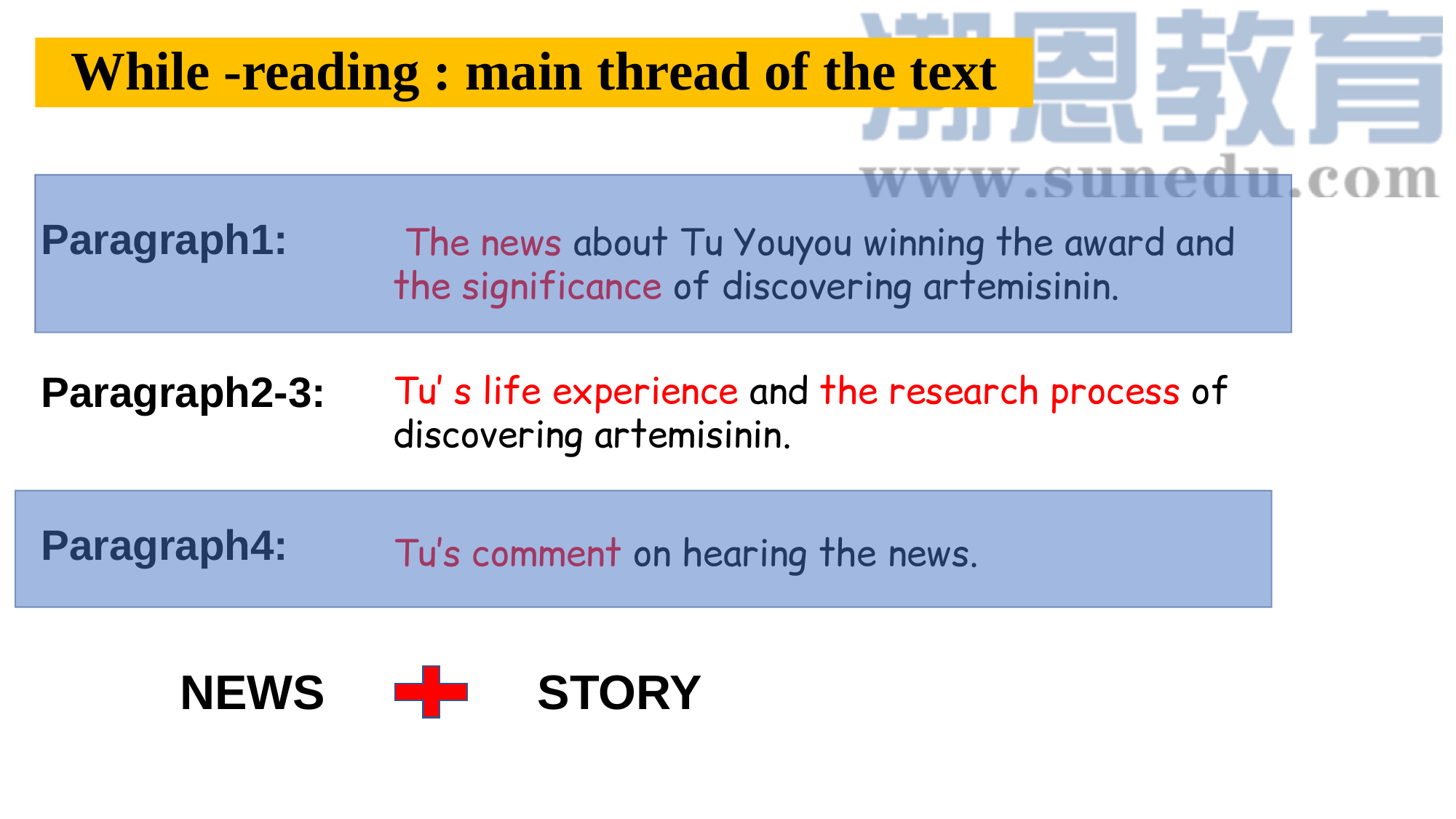

While -reading : main thread of the text

Paragraph1:

Paragraph2-3:

Paragraph4:
 The news about Tu Youyou winning the award and the significance of discovering artemisinin.
Tu’ s life experience and the research process of discovering artemisinin.

Tu’s comment on hearing the news.
NEWS
STORY